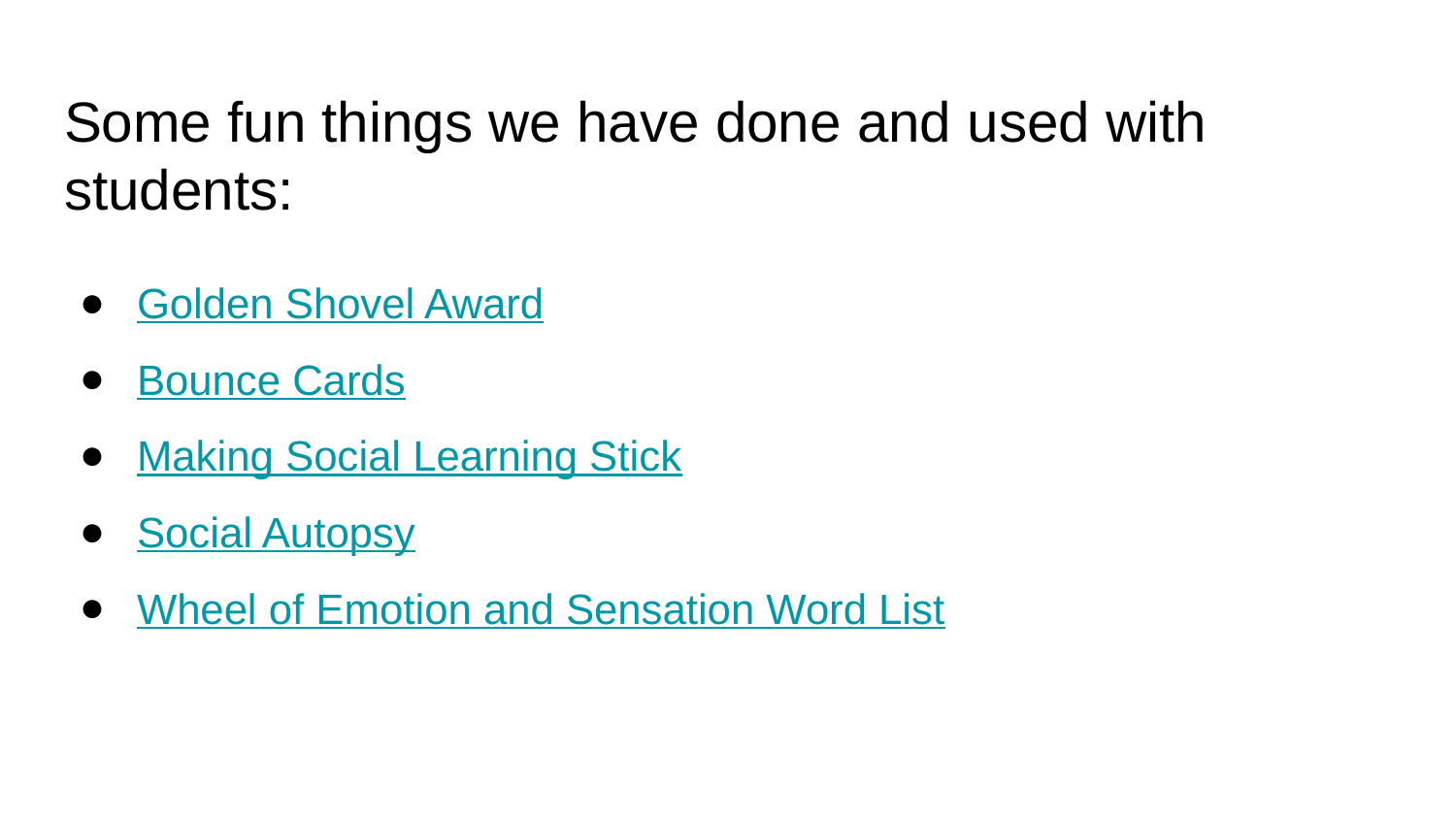

# Some fun things we have done and used with students:
Golden Shovel Award
Bounce Cards
Making Social Learning Stick
Social Autopsy
Wheel of Emotion and Sensation Word List